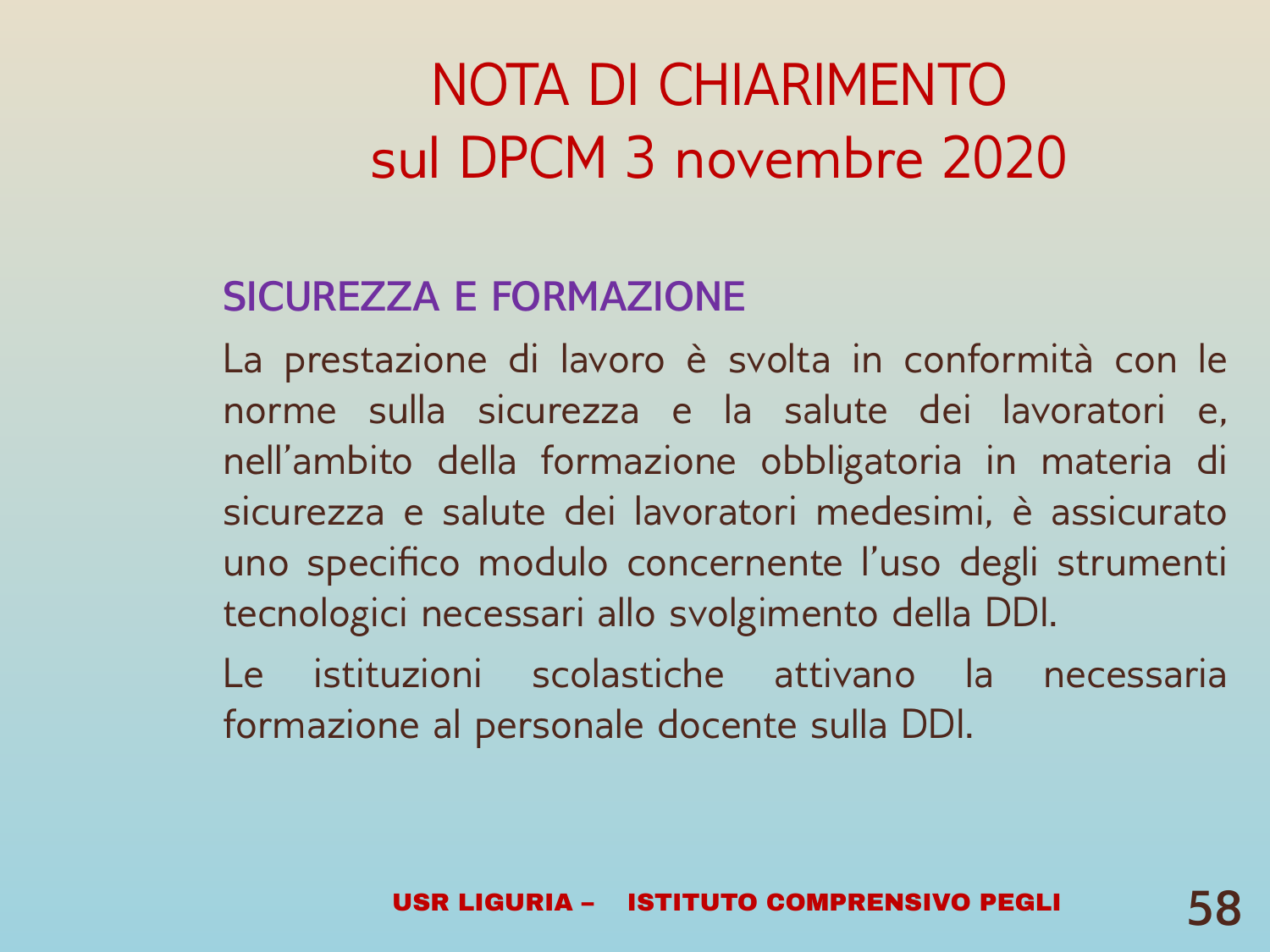

# NOTA DI CHIARIMENTO sul DPCM 3 novembre 2020

SICUREZZA E FORMAZIONE
La prestazione di lavoro è svolta in conformità con le norme sulla sicurezza e la salute dei lavoratori e, nell’ambito della formazione obbligatoria in materia di sicurezza e salute dei lavoratori medesimi, è assicurato uno specifico modulo concernente l’uso degli strumenti tecnologici necessari allo svolgimento della DDI.
Le istituzioni scolastiche attivano la necessaria formazione al personale docente sulla DDI.

USR LIGURIA –    ISTITUTO COMPRENSIVO PEGLI
58